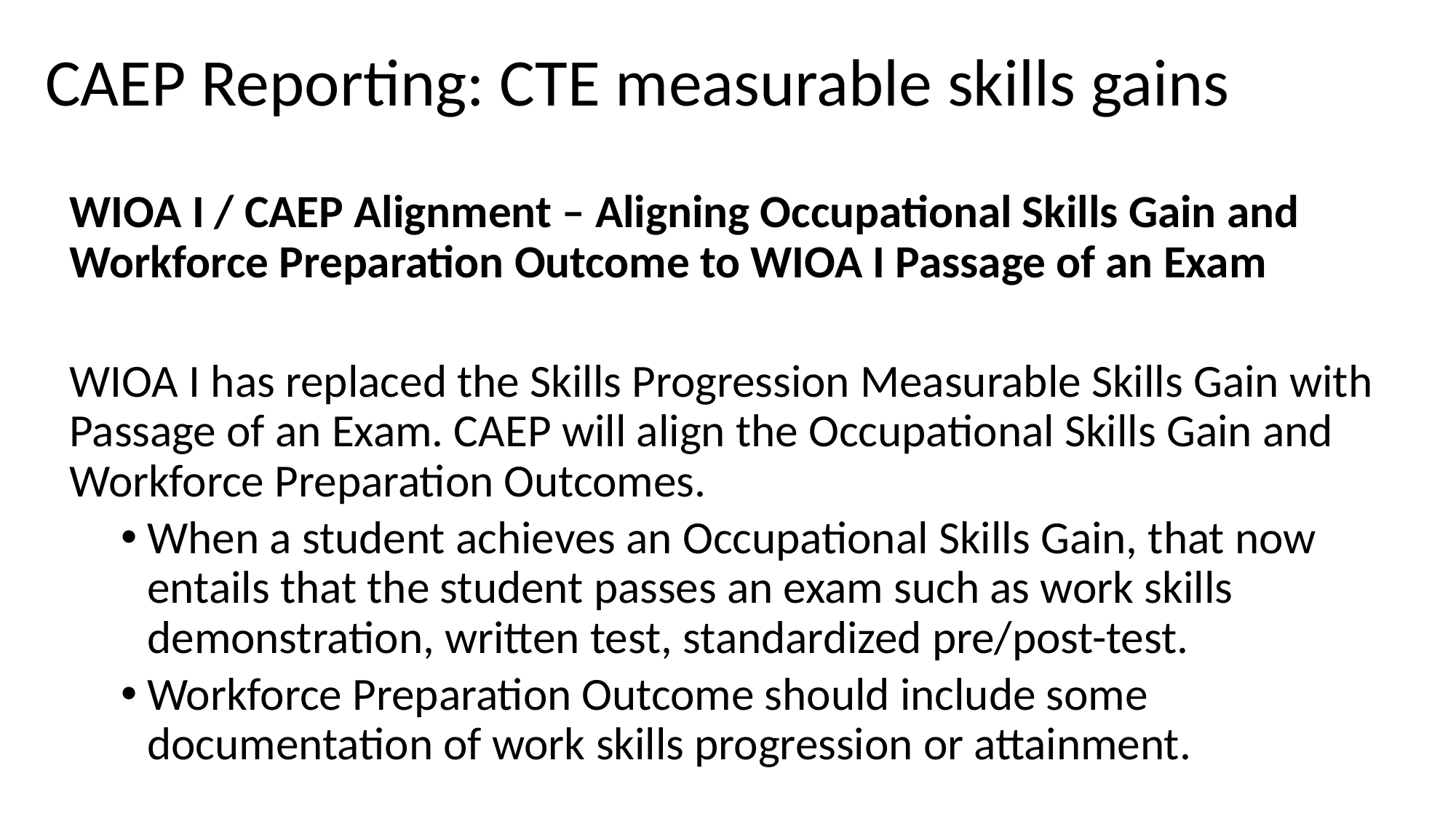

# CAEP Reporting: CTE measurable skills gains
WIOA I / CAEP Alignment – Aligning Occupational Skills Gain and Workforce Preparation Outcome to WIOA I Passage of an Exam
WIOA I has replaced the Skills Progression Measurable Skills Gain with Passage of an Exam. CAEP will align the Occupational Skills Gain and Workforce Preparation Outcomes.
When a student achieves an Occupational Skills Gain, that now entails that the student passes an exam such as work skills demonstration, written test, standardized pre/post-test.
Workforce Preparation Outcome should include some documentation of work skills progression or attainment.